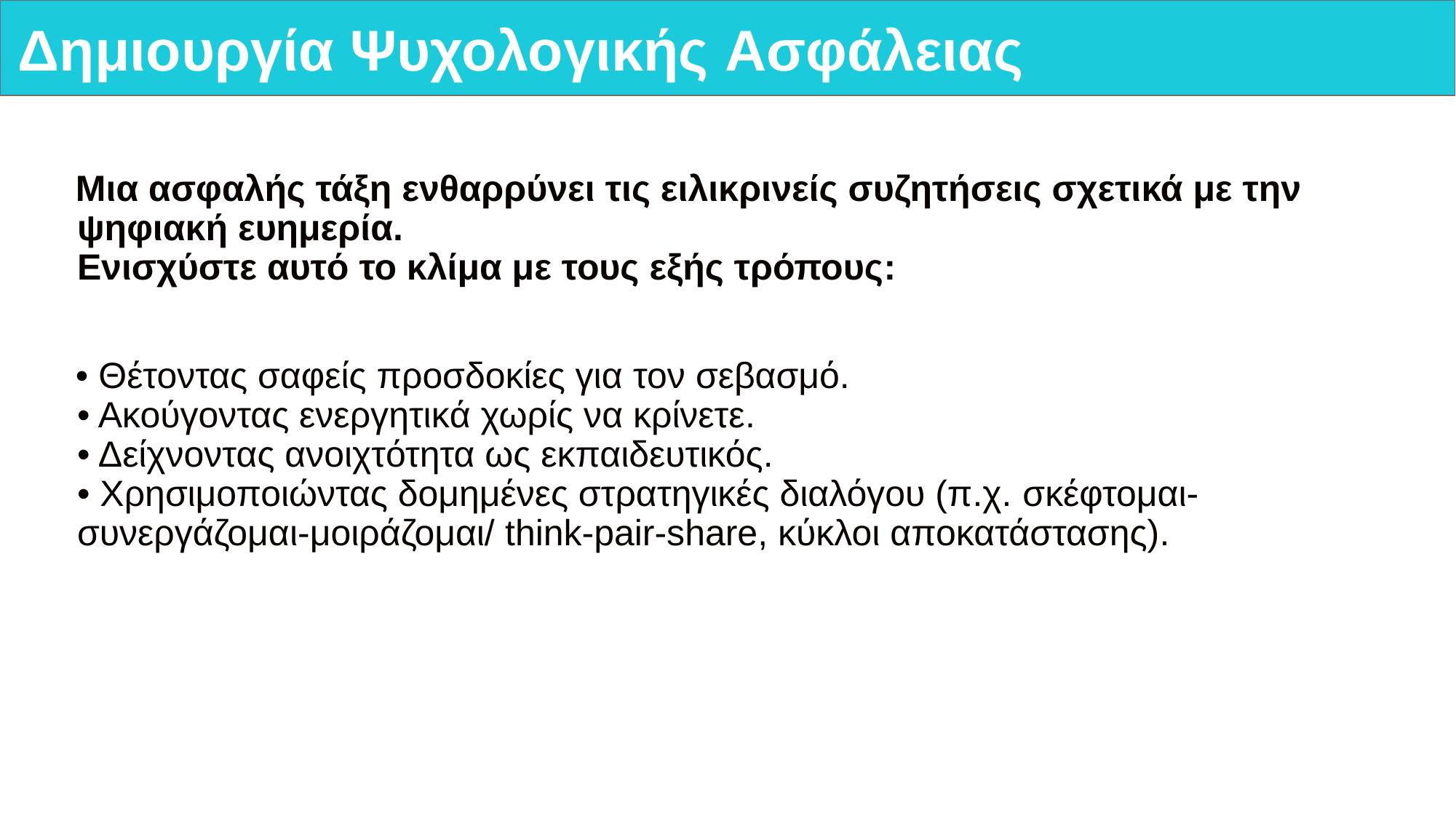

# Δημιουργία Ψυχολογικής Ασφάλειας

Μια ασφαλής τάξη ενθαρρύνει τις ειλικρινείς συζητήσεις σχετικά με την ψηφιακή ευημερία.
Ενισχύστε αυτό το κλίμα με τους εξής τρόπους:

• Θέτοντας σαφείς προσδοκίες για τον σεβασμό.
• Ακούγοντας ενεργητικά χωρίς να κρίνετε.
• Δείχνοντας ανοιχτότητα ως εκπαιδευτικός.
• Χρησιμοποιώντας δομημένες στρατηγικές διαλόγου (π.χ. σκέφτομαι-συνεργάζομαι-μοιράζομαι/ think-pair-share, κύκλοι αποκατάστασης).